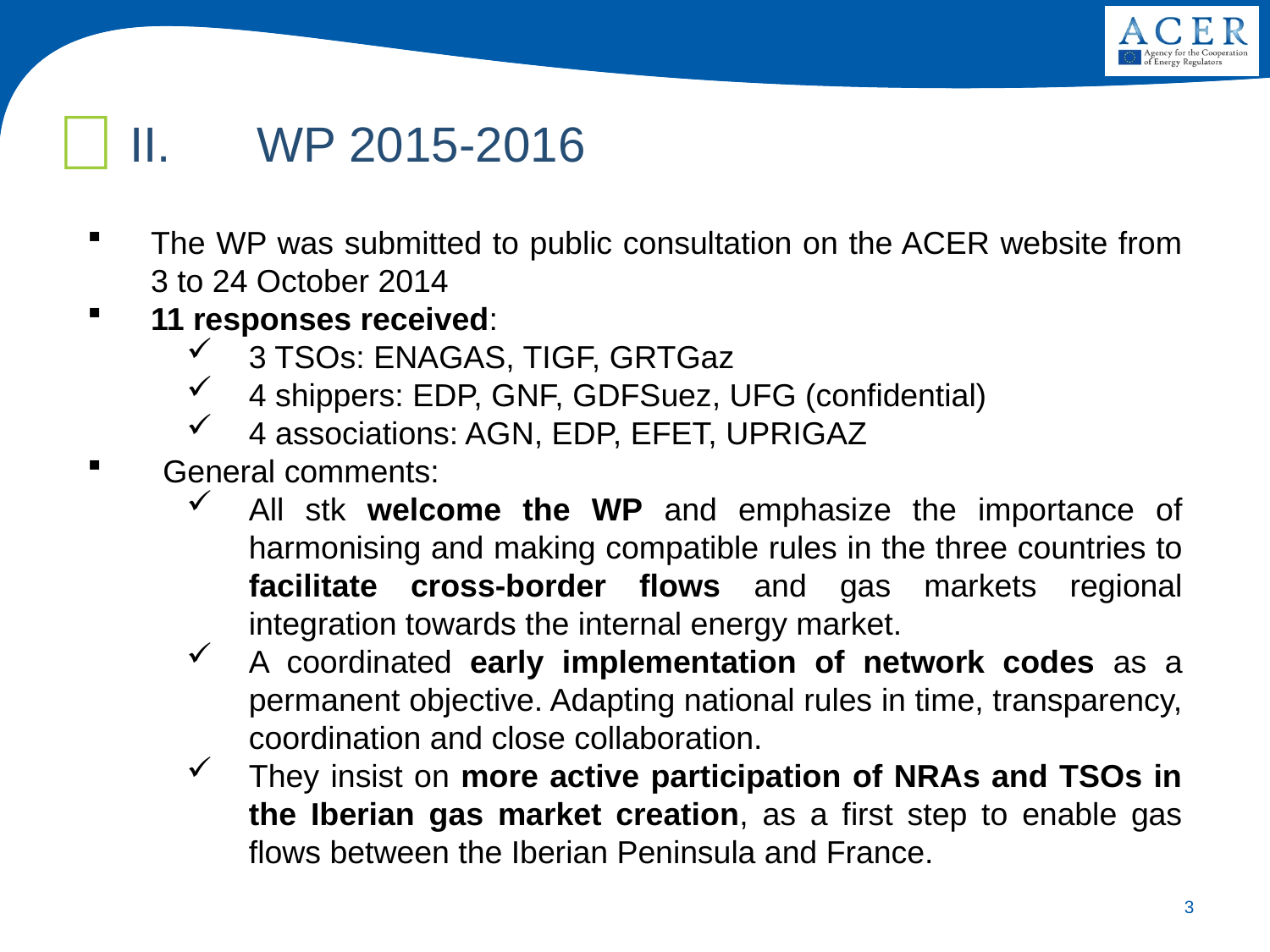

II.	WP 2015-2016
The WP was submitted to public consultation on the ACER website from 3 to 24 October 2014
11 responses received:
3 TSOs: ENAGAS, TIGF, GRTGaz
4 shippers: EDP, GNF, GDFSuez, UFG (confidential)
4 associations: AGN, EDP, EFET, UPRIGAZ
General comments:
All stk welcome the WP and emphasize the importance of harmonising and making compatible rules in the three countries to facilitate cross-border flows and gas markets regional integration towards the internal energy market.
A coordinated early implementation of network codes as a permanent objective. Adapting national rules in time, transparency, coordination and close collaboration.
They insist on more active participation of NRAs and TSOs in the Iberian gas market creation, as a first step to enable gas flows between the Iberian Peninsula and France.